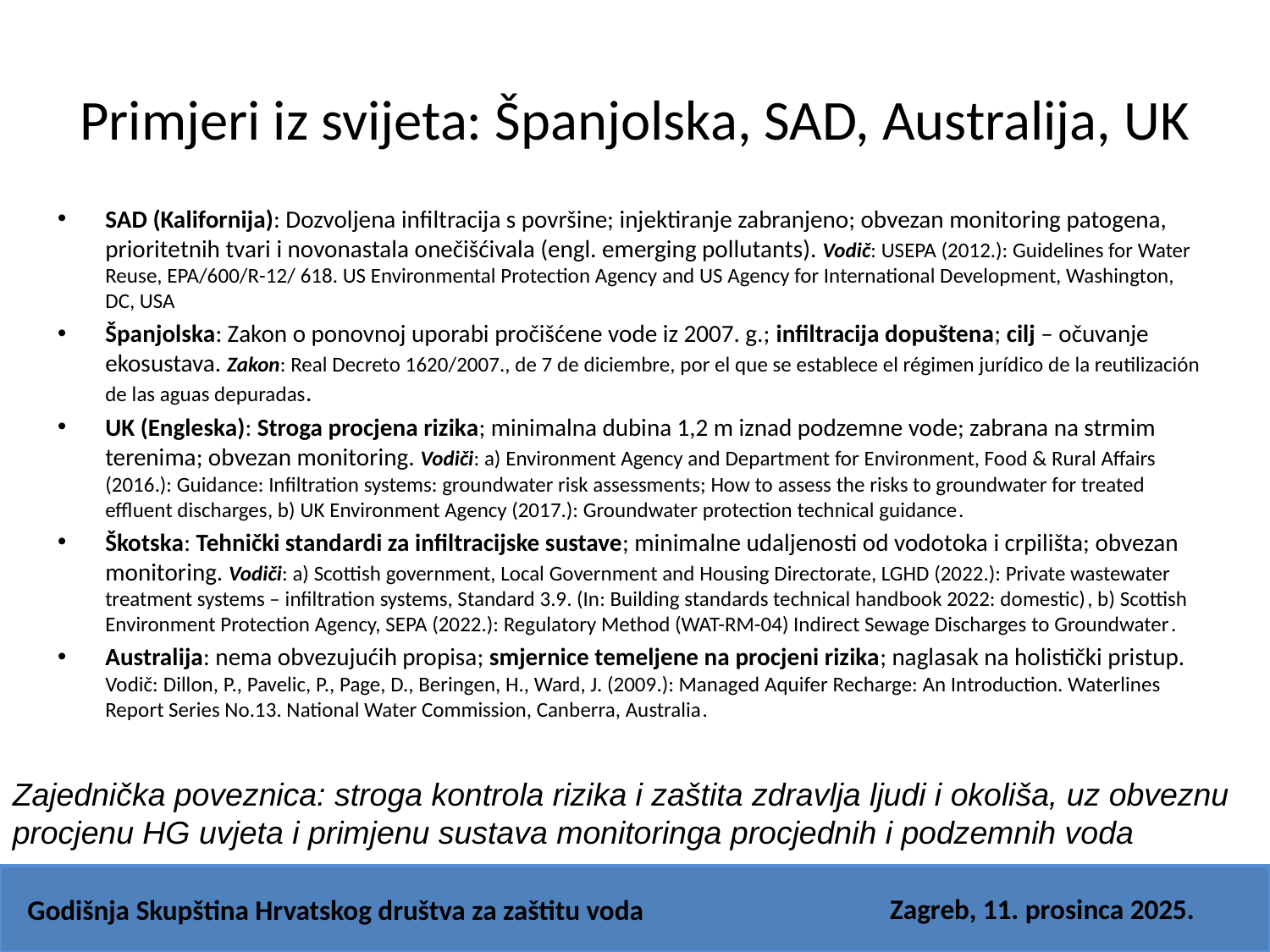

# Primjeri iz svijeta: Španjolska, SAD, Australija, UK
SAD (Kalifornija): Dozvoljena infiltracija s površine; injektiranje zabranjeno; obvezan monitoring patogena, prioritetnih tvari i novonastala onečišćivala (engl. emerging pollutants). Vodič: USEPA (2012.): Guidelines for Water Reuse, EPA/600/R-12/ 618. US Environmental Protection Agency and US Agency for International Development, Washington, DC, USA
Španjolska: Zakon o ponovnoj uporabi pročišćene vode iz 2007. g.; infiltracija dopuštena; cilj – očuvanje ekosustava. Zakon: Real Decreto 1620/2007., de 7 de diciembre, por el que se establece el régimen jurídico de la reutilización de las aguas depuradas.
UK (Engleska): Stroga procjena rizika; minimalna dubina 1,2 m iznad podzemne vode; zabrana na strmim terenima; obvezan monitoring. Vodiči: a) Environment Agency and Department for Environment, Food & Rural Affairs (2016.): Guidance: Infiltration systems: groundwater risk assessments; How to assess the risks to groundwater for treated effluent discharges, b) UK Environment Agency (2017.): Groundwater protection technical guidance.
Škotska: Tehnički standardi za infiltracijske sustave; minimalne udaljenosti od vodotoka i crpilišta; obvezan monitoring. Vodiči: a) Scottish government, Local Government and Housing Directorate, LGHD (2022.): Private wastewater treatment systems – infiltration systems, Standard 3.9. (In: Building standards technical handbook 2022: domestic), b) Scottish Environment Protection Agency, SEPA (2022.): Regulatory Method (WAT-RM-04) Indirect Sewage Discharges to Groundwater.
Australija: nema obvezujućih propisa; smjernice temeljene na procjeni rizika; naglasak na holistički pristup. Vodič: Dillon, P., Pavelic, P., Page, D., Beringen, H., Ward, J. (2009.): Managed Aquifer Recharge: An Introduction. Waterlines Report Series No.13. National Water Commission, Canberra, Australia.
Zajednička poveznica: stroga kontrola rizika i zaštita zdravlja ljudi i okoliša, uz obveznu procjenu HG uvjeta i primjenu sustava monitoringa procjednih i podzemnih voda

Zagreb, 11. prosinca 2025.
Godišnja Skupština Hrvatskog društva za zaštitu voda